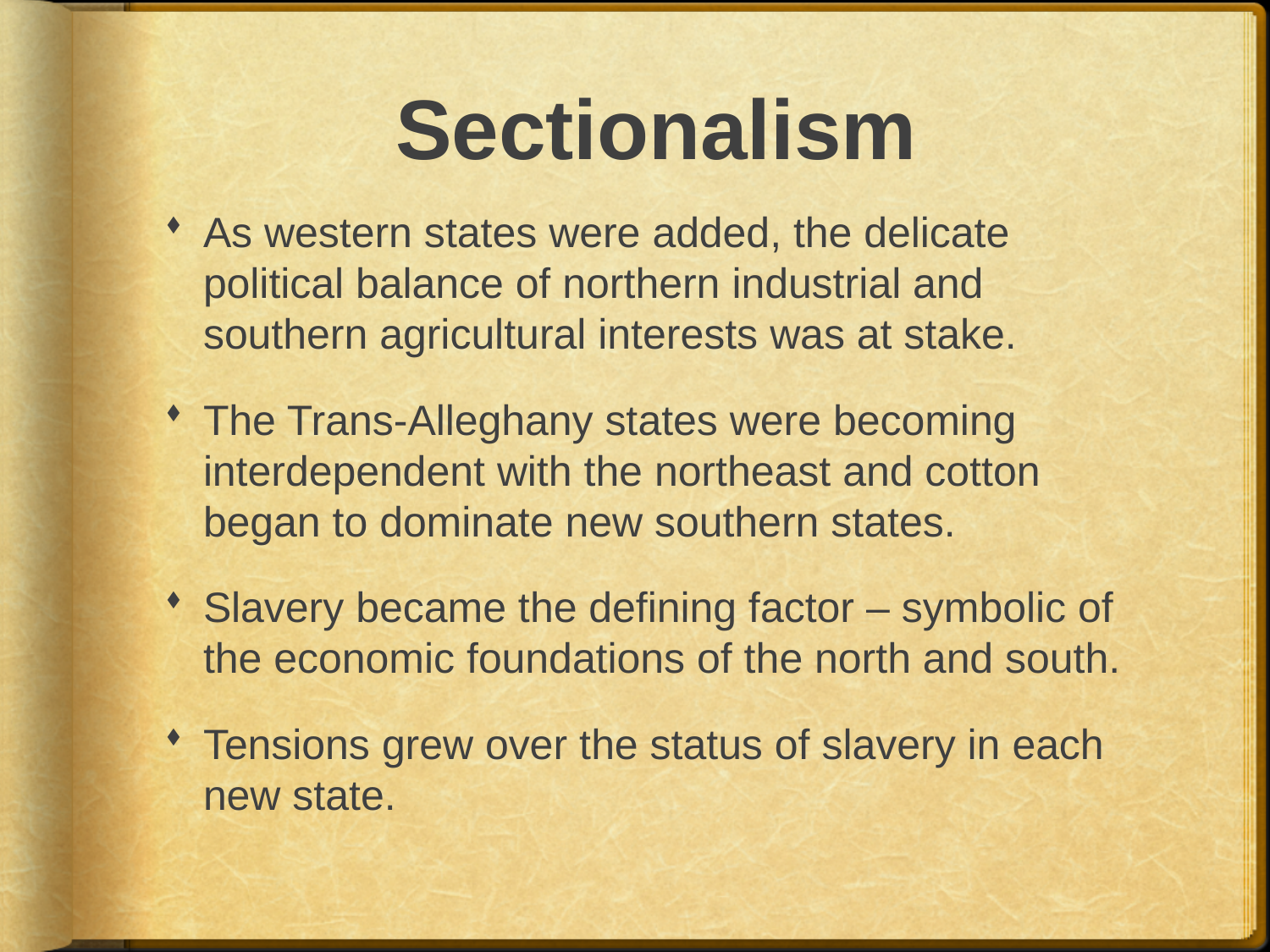

# Sectionalism
As western states were added, the delicate political balance of northern industrial and southern agricultural interests was at stake.
The Trans-Alleghany states were becoming interdependent with the northeast and cotton began to dominate new southern states.
Slavery became the defining factor – symbolic of the economic foundations of the north and south.
Tensions grew over the status of slavery in each new state.